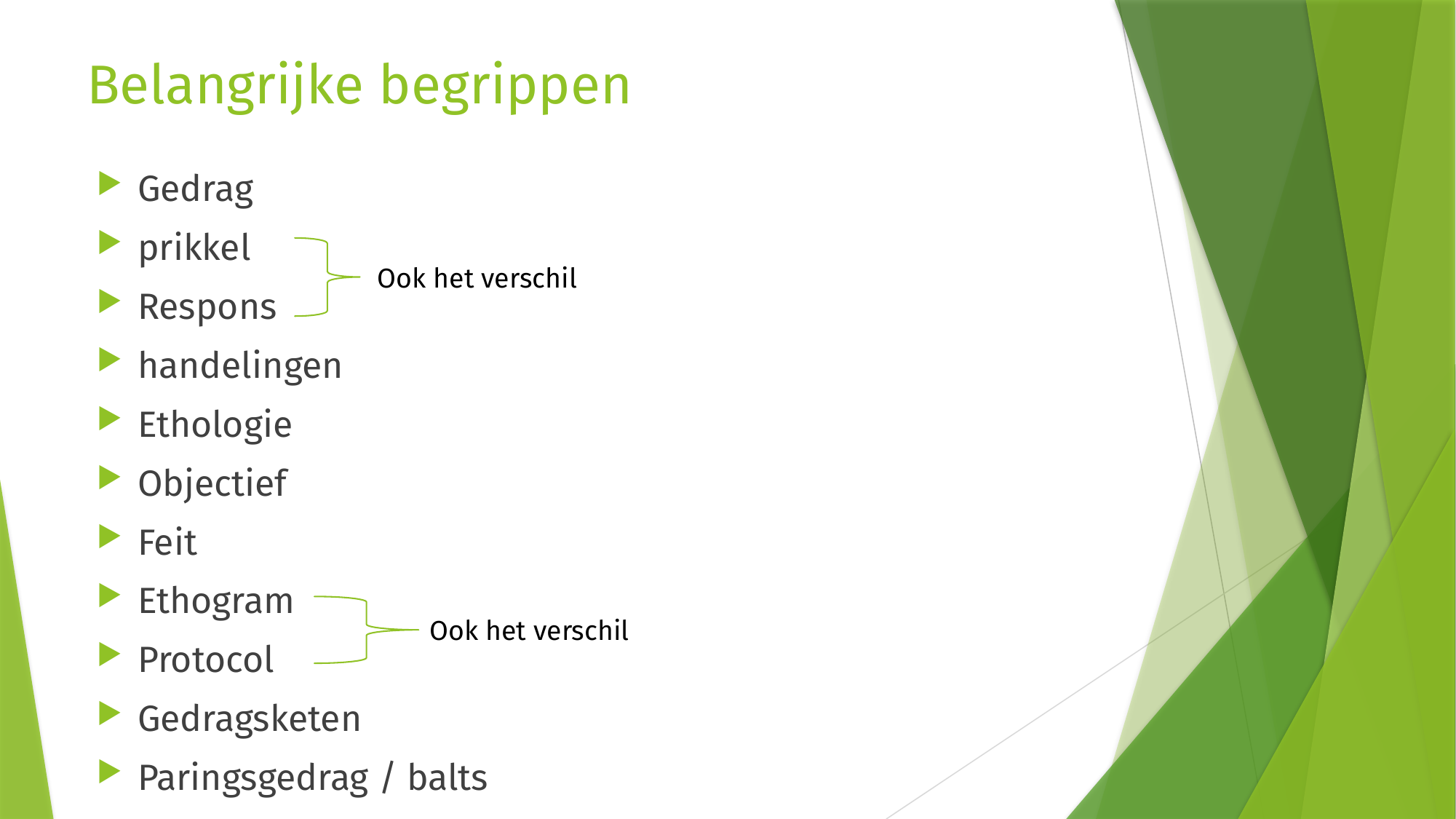

# Belangrijke begrippen
Gedrag
prikkel
Respons
handelingen
Ethologie
Objectief
Feit
Ethogram
Protocol
Gedragsketen
Paringsgedrag / balts

Ook het verschil

Ook het verschil